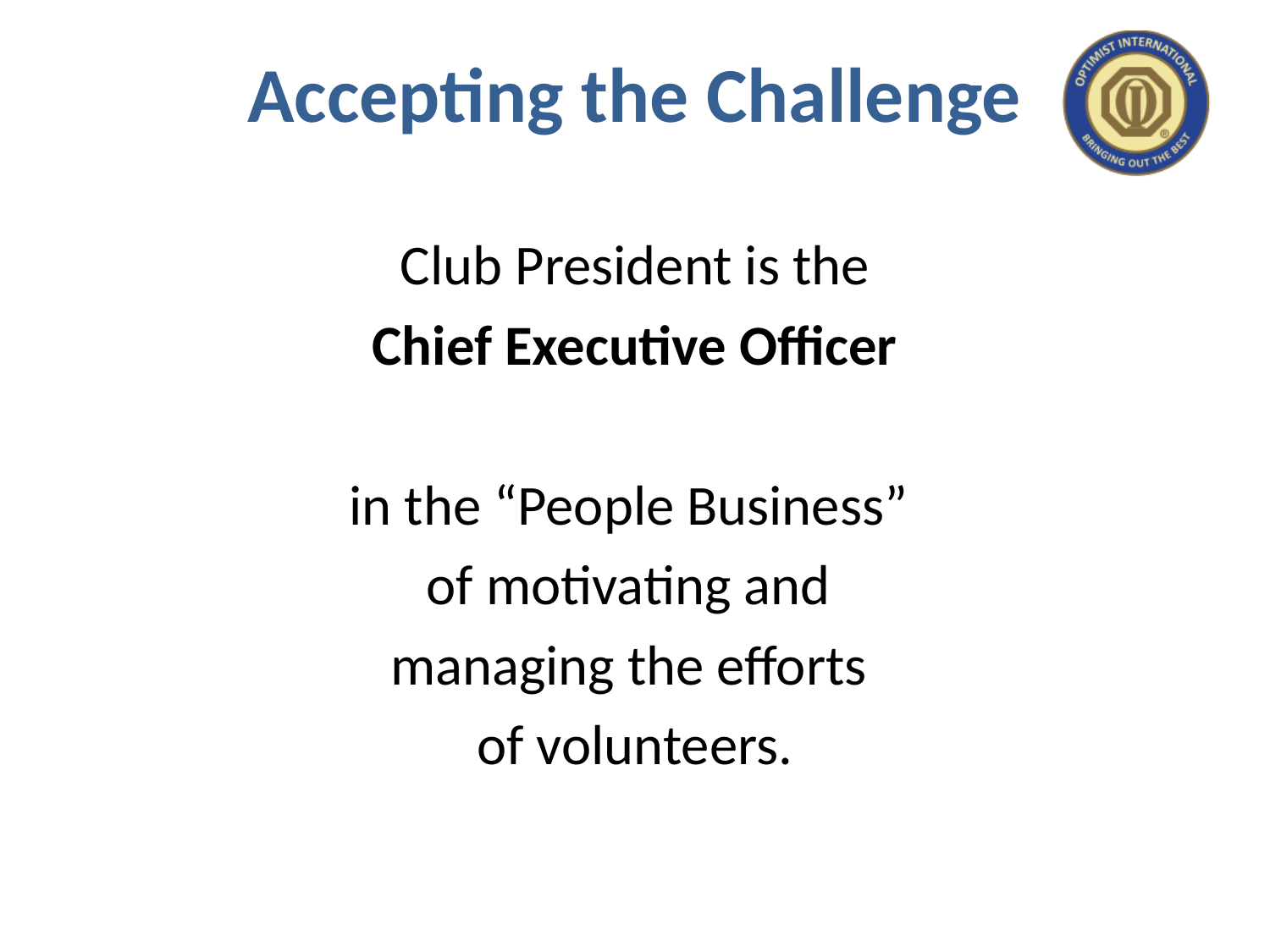

# Accepting the Challenge
Club President is the
Chief Executive Officer

in the “People Business”
of motivating and
managing the efforts
of volunteers.